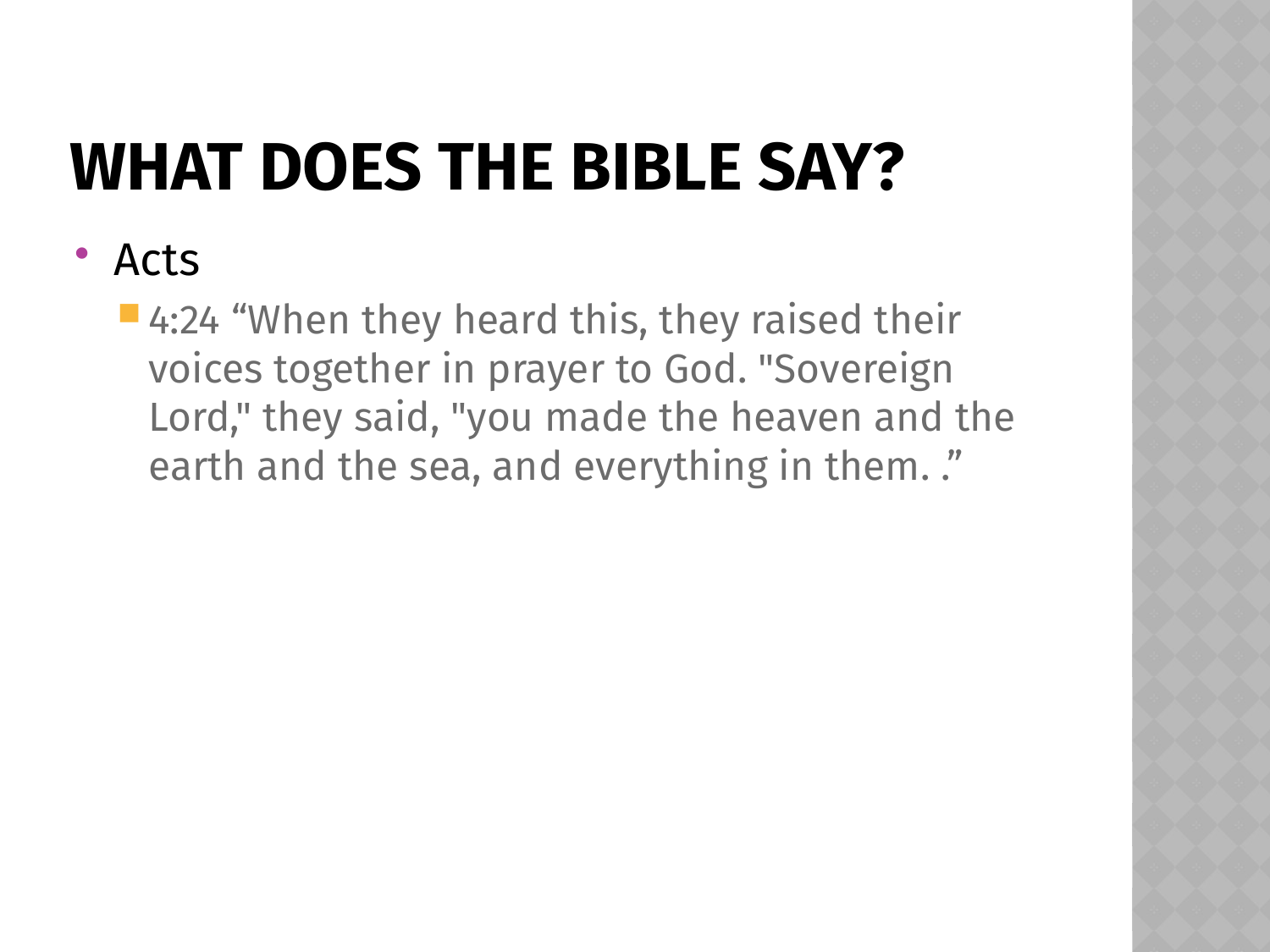

# What Does the Bible Say?
Acts
4:24 “When they heard this, they raised their voices together in prayer to God. "Sovereign Lord," they said, "you made the heaven and the earth and the sea, and everything in them. .”